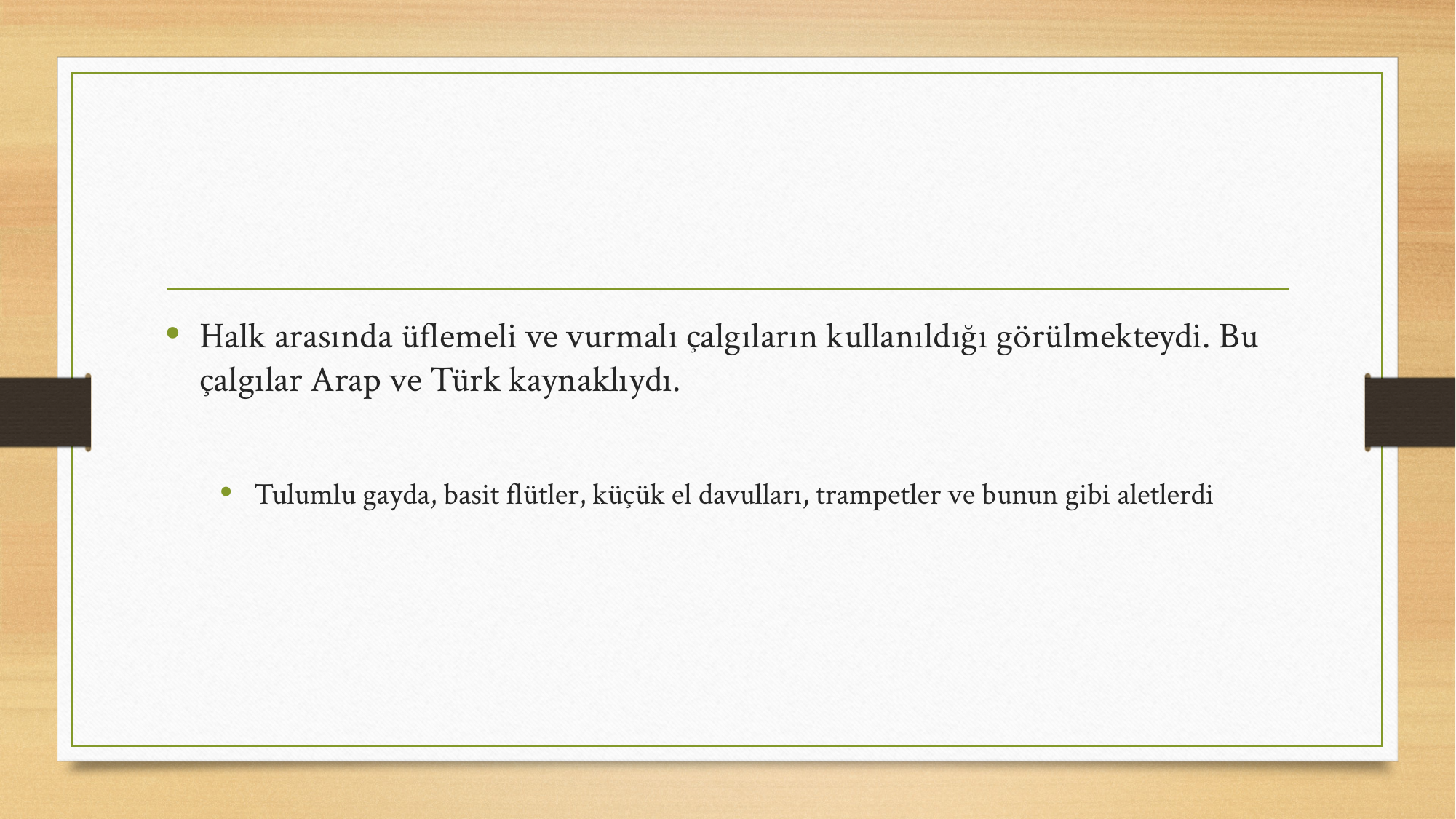

#
Halk arasında üflemeli ve vurmalı çalgıların kullanıldığı görülmekteydi. Bu çalgılar Arap ve Türk kaynaklıydı.

Tulumlu gayda, basit flütler, küçük el davulları, trampetler ve bunun gibi aletlerdi